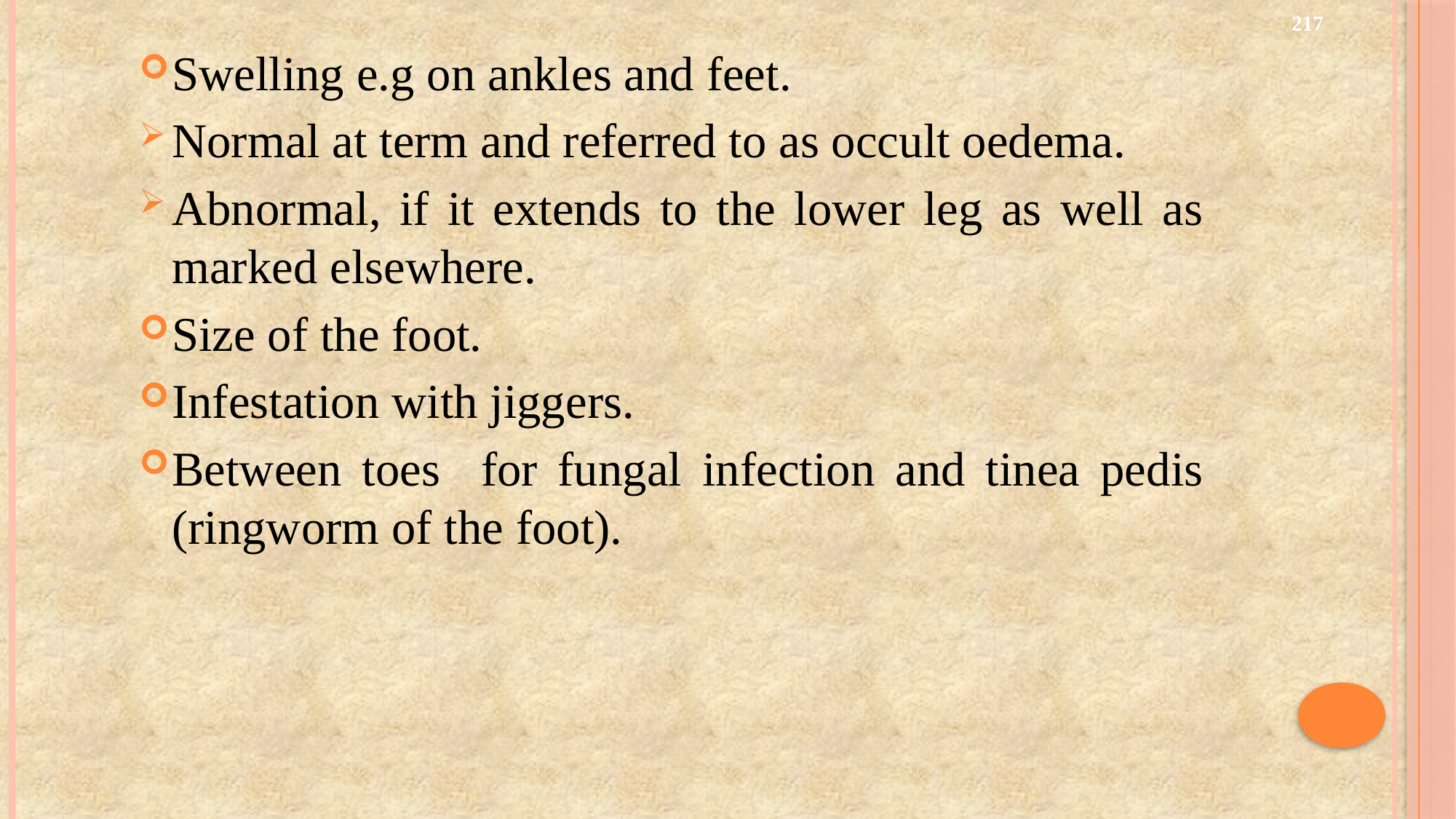

217
Swelling e.g on ankles and feet.
Normal at term and referred to as occult oedema.
Abnormal, if it extends to the lower leg as well as marked elsewhere.
Size of the foot.
Infestation with jiggers.
Between toes  for fungal infection and tinea pedis (ringworm of the foot).